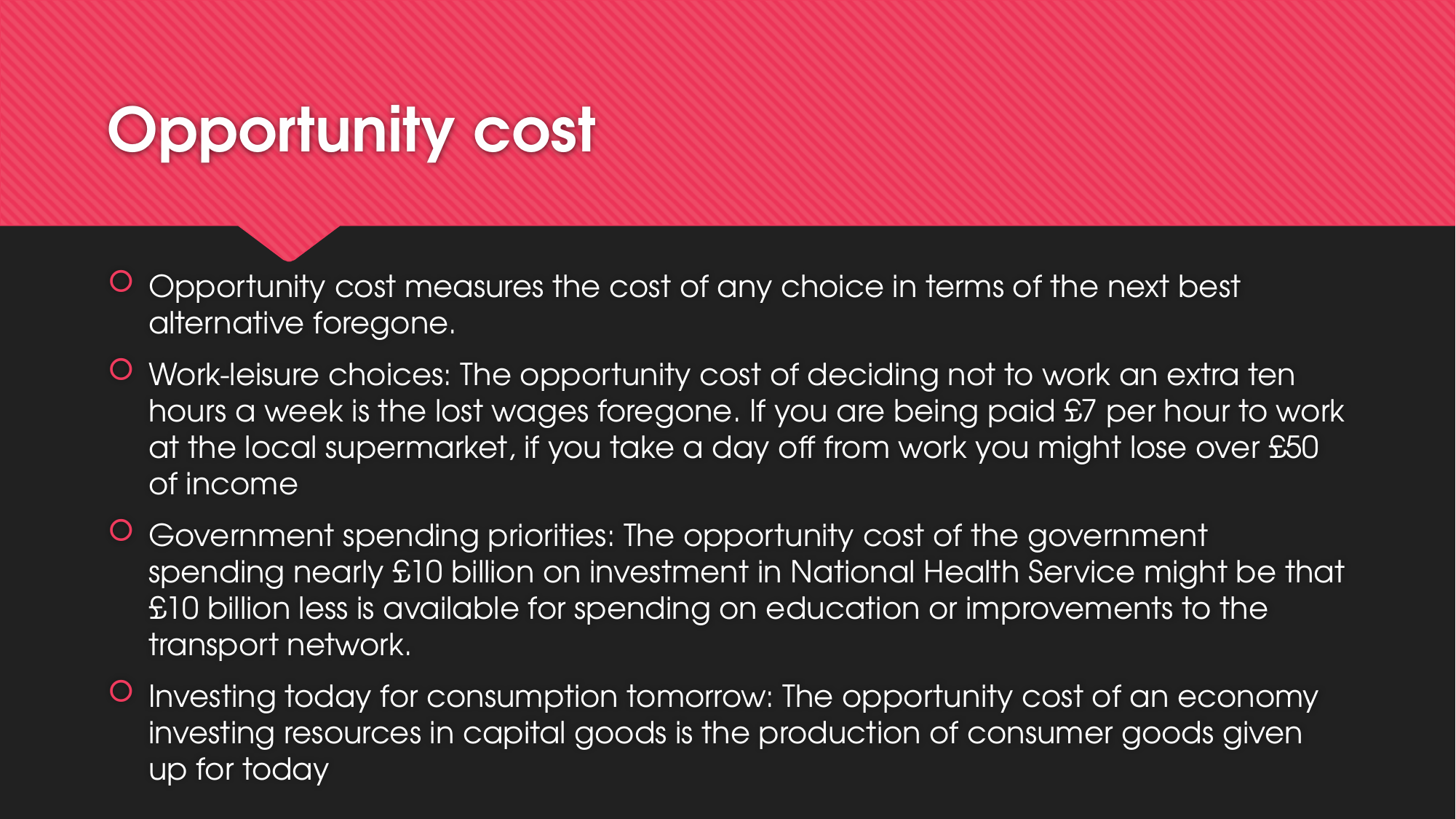

# Opportunity cost
Opportunity cost measures the cost of any choice in terms of the next best alternative foregone.
Work-leisure choices: The opportunity cost of deciding not to work an extra ten hours a week is the lost wages foregone. If you are being paid £7 per hour to work at the local supermarket, if you take a day off from work you might lose over £50 of income
Government spending priorities: The opportunity cost of the government spending nearly £10 billion on investment in National Health Service might be that £10 billion less is available for spending on education or improvements to the transport network.
Investing today for consumption tomorrow: The opportunity cost of an economy investing resources in capital goods is the production of consumer goods given up for today